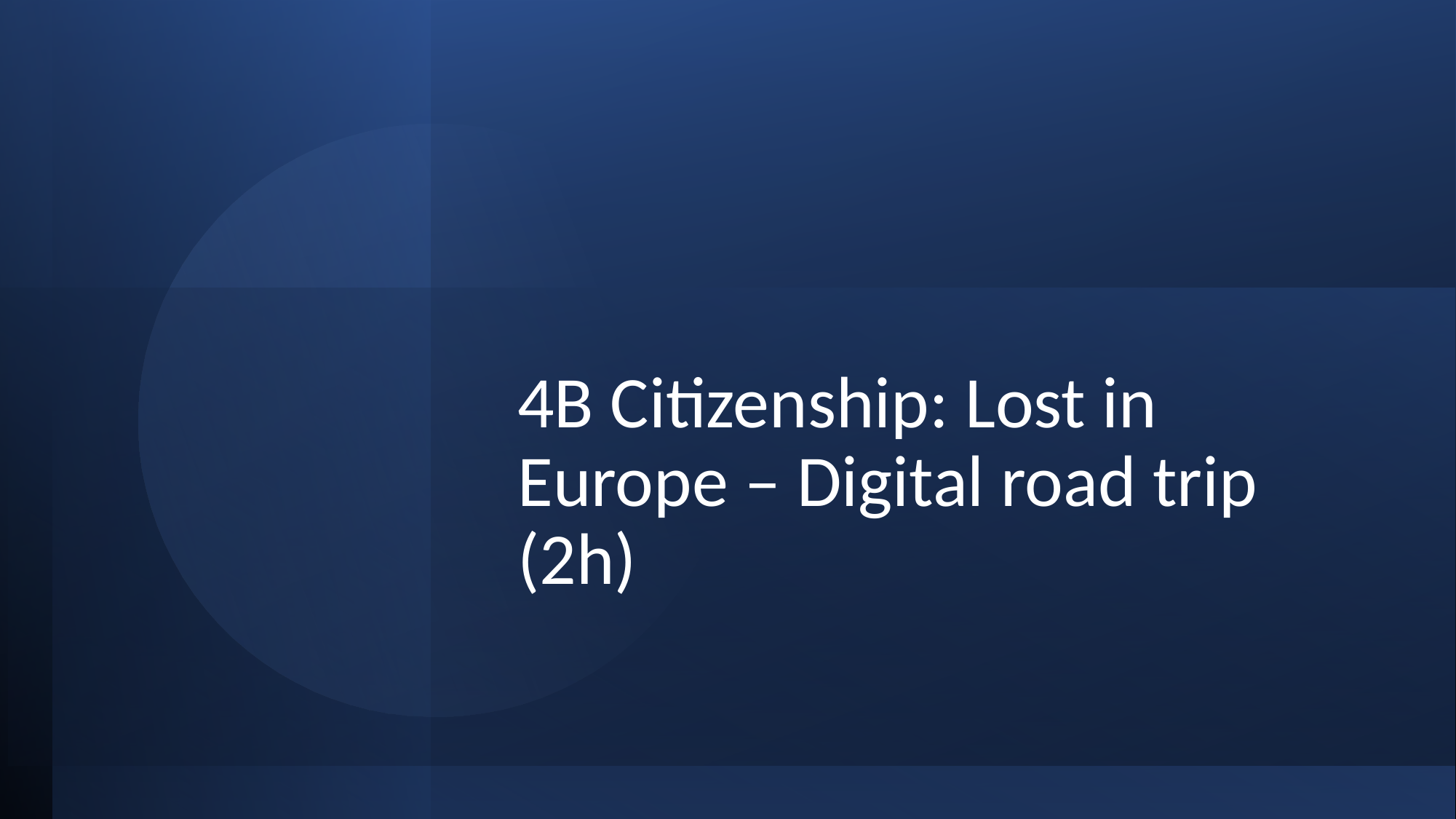

# 4B Citizenship: Lost in Europe – Digital road trip (2h)